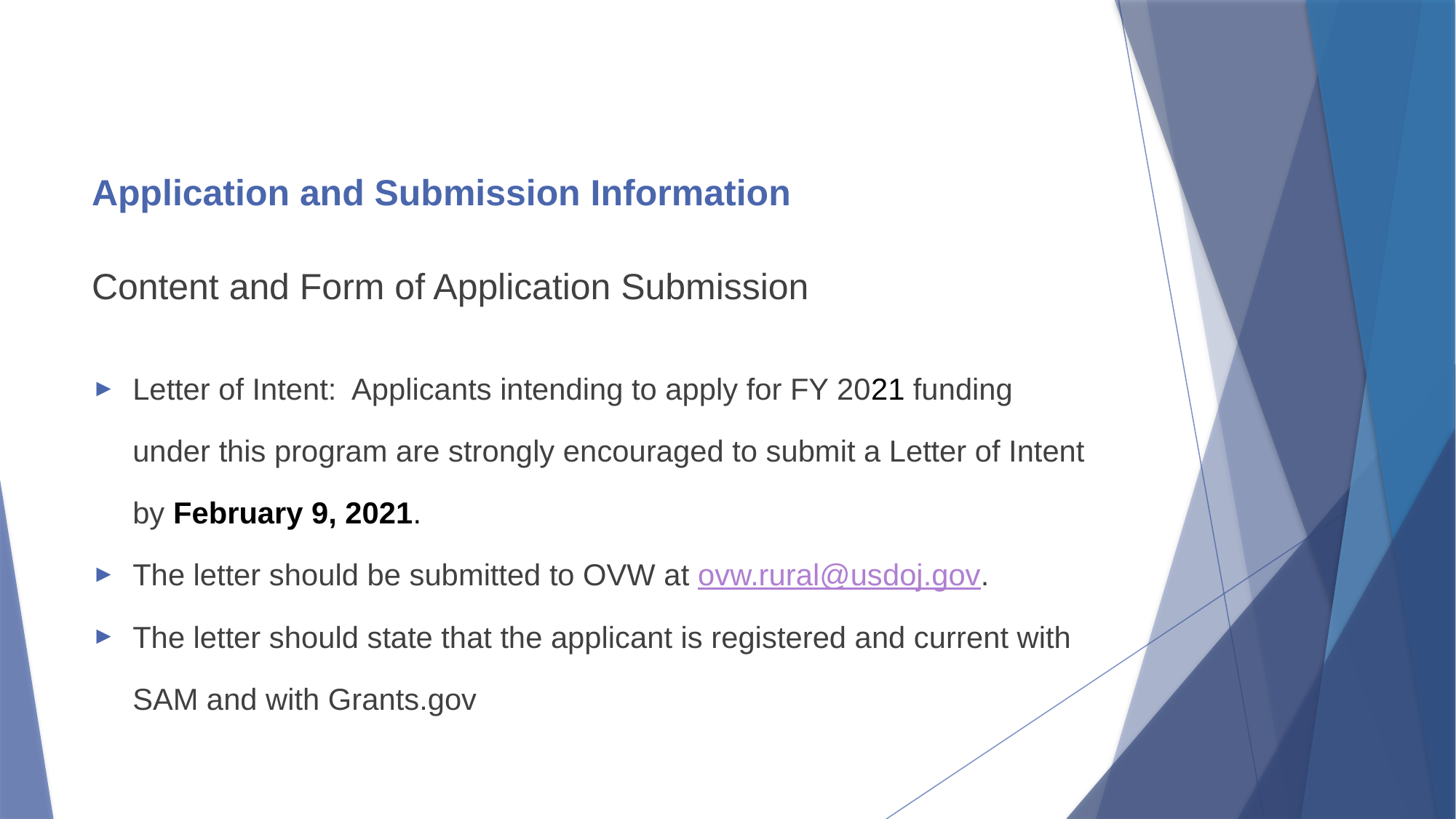

# Application and Submission Information
Content and Form of Application Submission

Letter of Intent:  Applicants intending to apply for FY 2021 funding under this program are strongly encouraged to submit a Letter of Intent by February 9, 2021.
The letter should be submitted to OVW at ovw.rural@usdoj.gov.
The letter should state that the applicant is registered and current with SAM and with Grants.gov